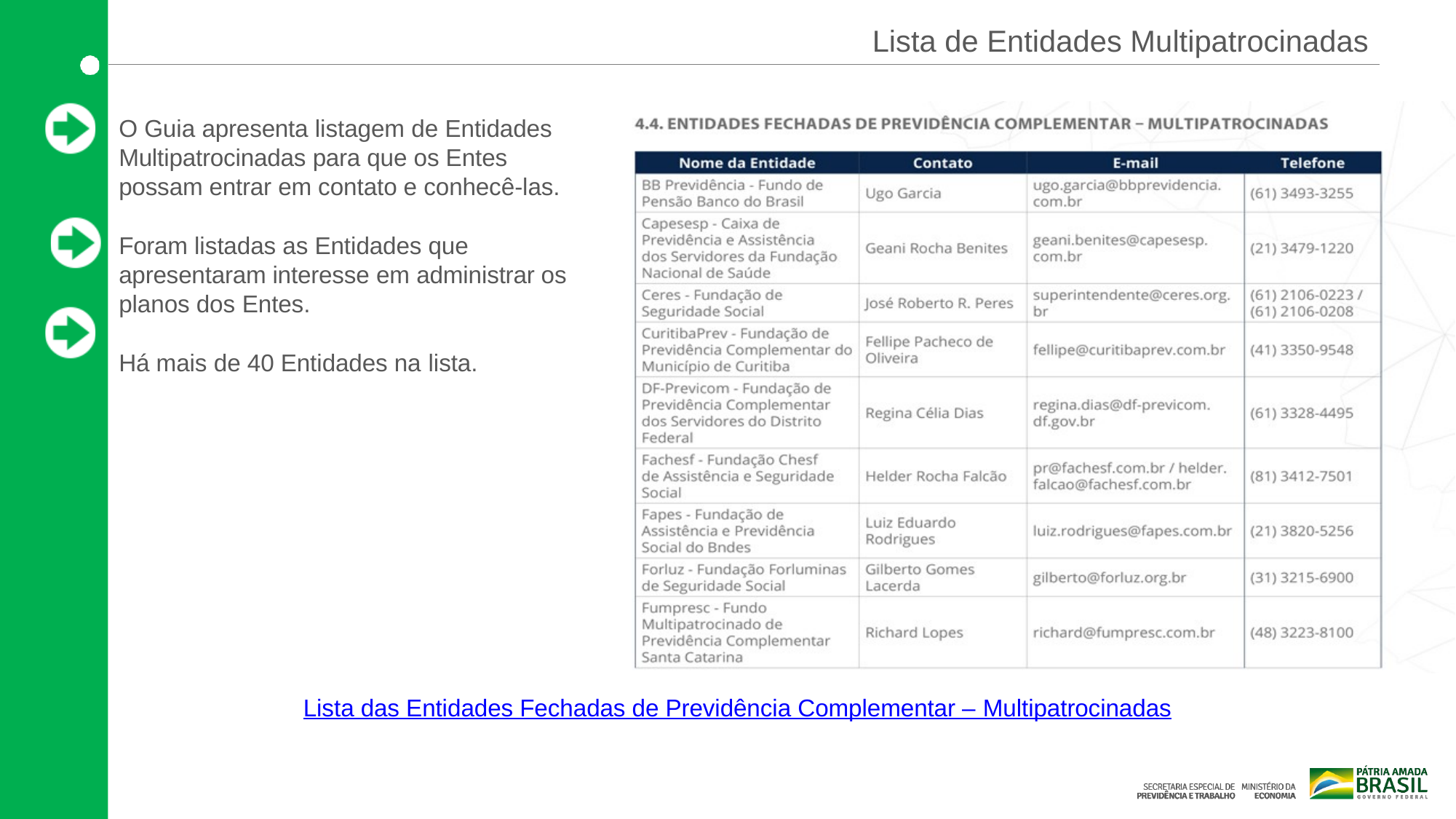

Lista de Entidades Multipatrocinadas

O Guia apresenta listagem de Entidades  Multipatrocinadas para que os Entes  possam entrar em contato e conhecê-las.

Foram listadas as Entidades que  apresentaram interesse em administrar os  planos dos Entes.

Há mais de 40 Entidades na lista.

Lista das Entidades Fechadas de Previdência Complementar – Multipatrocinadas